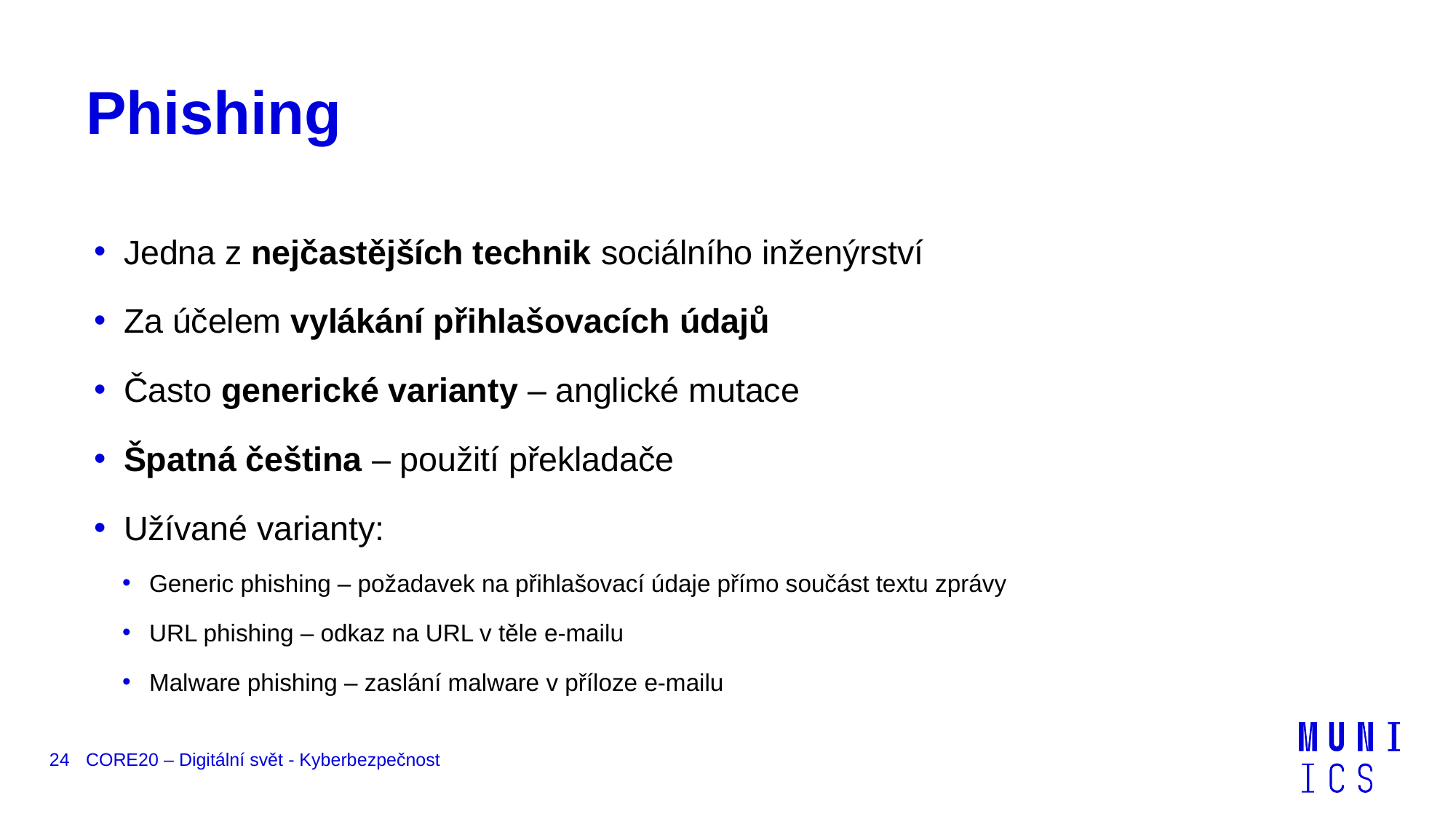

# Phishing
 Jedna z nejčastějších technik sociálního inženýrství
 Za účelem vylákání přihlašovacích údajů
 Často generické varianty – anglické mutace
 Špatná čeština – použití překladače
 Užívané varianty:
 Generic phishing – požadavek na přihlašovací údaje přímo součást textu zprávy
 URL phishing – odkaz na URL v těle e-mailu
 Malware phishing – zaslání malware v příloze e-mailu
24
CORE20 – Digitální svět - Kyberbezpečnost